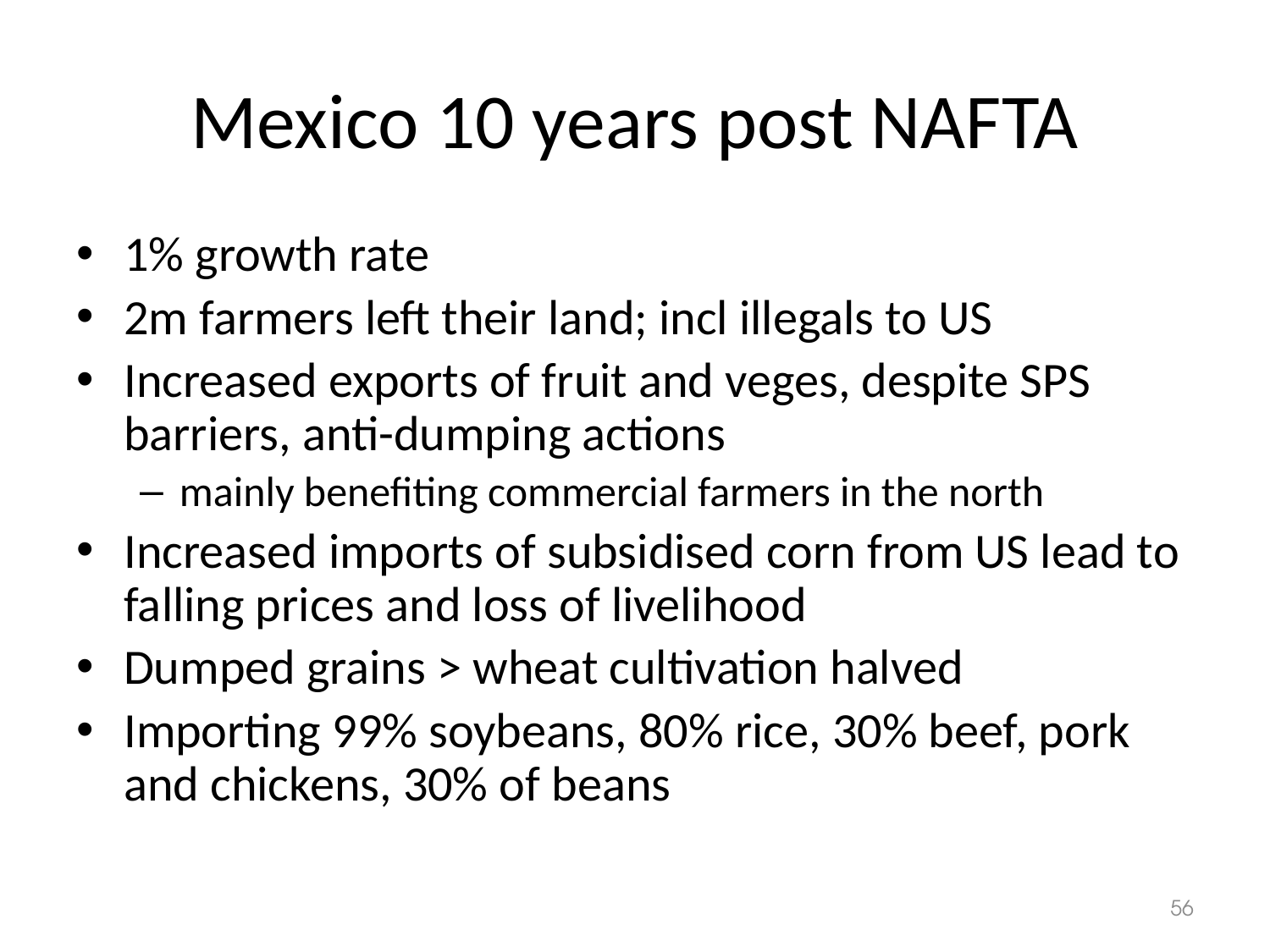

# Mexico 10 years post NAFTA
1% growth rate
2m farmers left their land; incl illegals to US
Increased exports of fruit and veges, despite SPS barriers, anti-dumping actions
mainly benefiting commercial farmers in the north
Increased imports of subsidised corn from US lead to falling prices and loss of livelihood
Dumped grains > wheat cultivation halved
Importing 99% soybeans, 80% rice, 30% beef, pork and chickens, 30% of beans
56